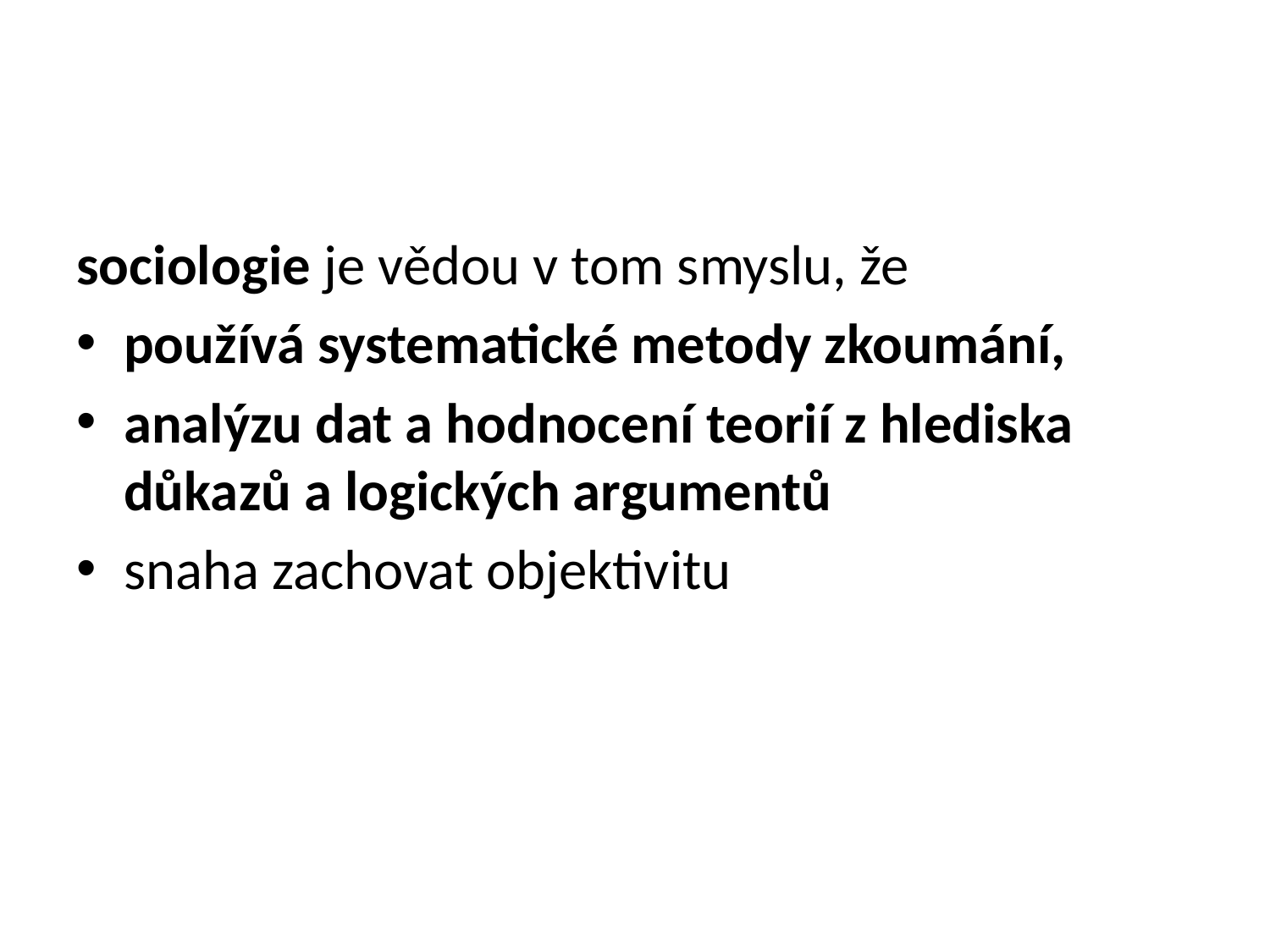

#
sociologie je vědou v tom smyslu, že
používá systematické metody zkoumání,
analýzu dat a hodnocení teorií z hlediska důkazů a logických argumentů
snaha zachovat objektivitu